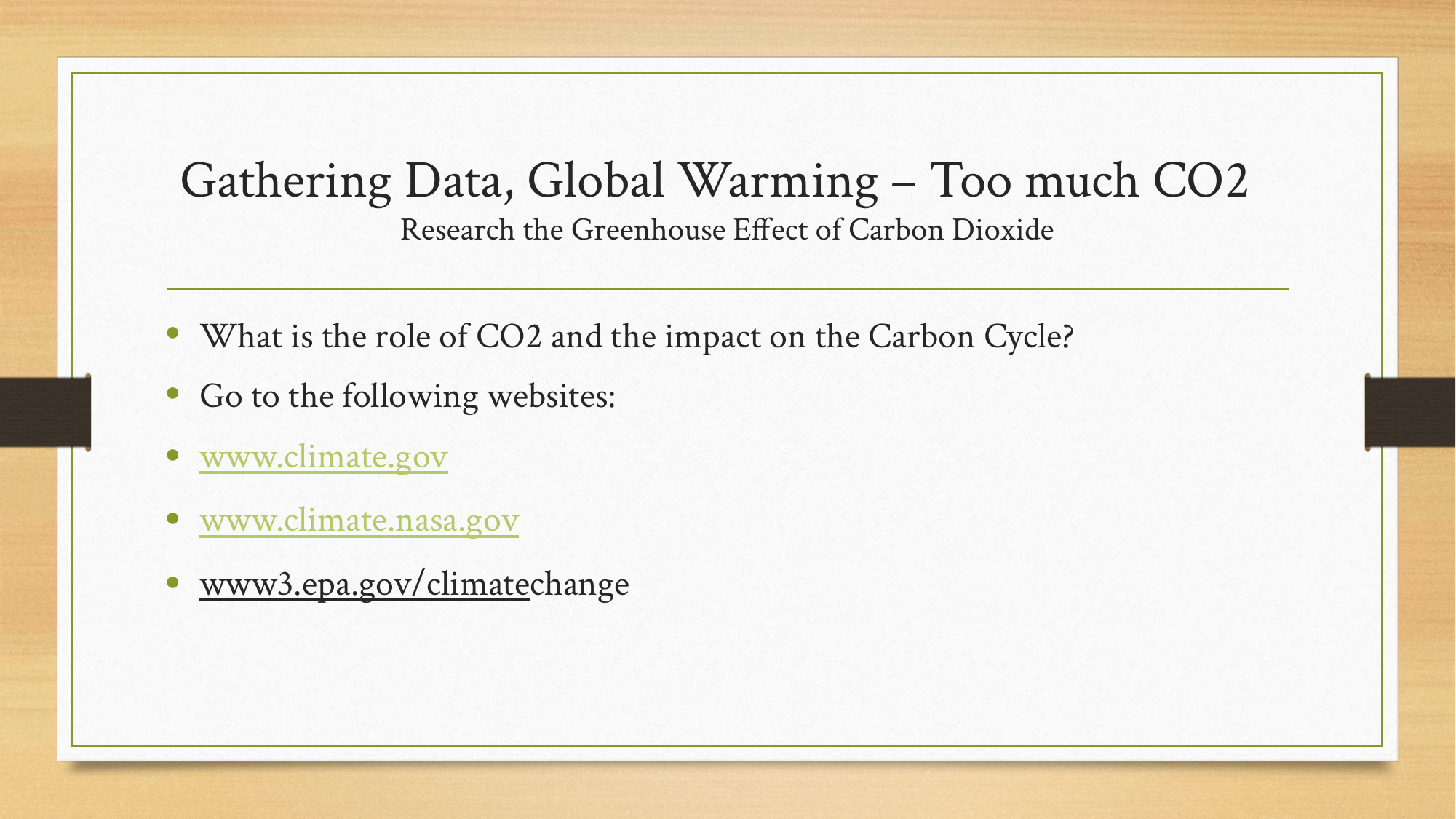

# Gathering Data, Global Warming – Too much CO2 Research the Greenhouse Effect of Carbon Dioxide
What is the role of CO2 and the impact on the Carbon Cycle?
Go to the following websites:
www.climate.gov
www.climate.nasa.gov
www3.epa.gov/climatechange